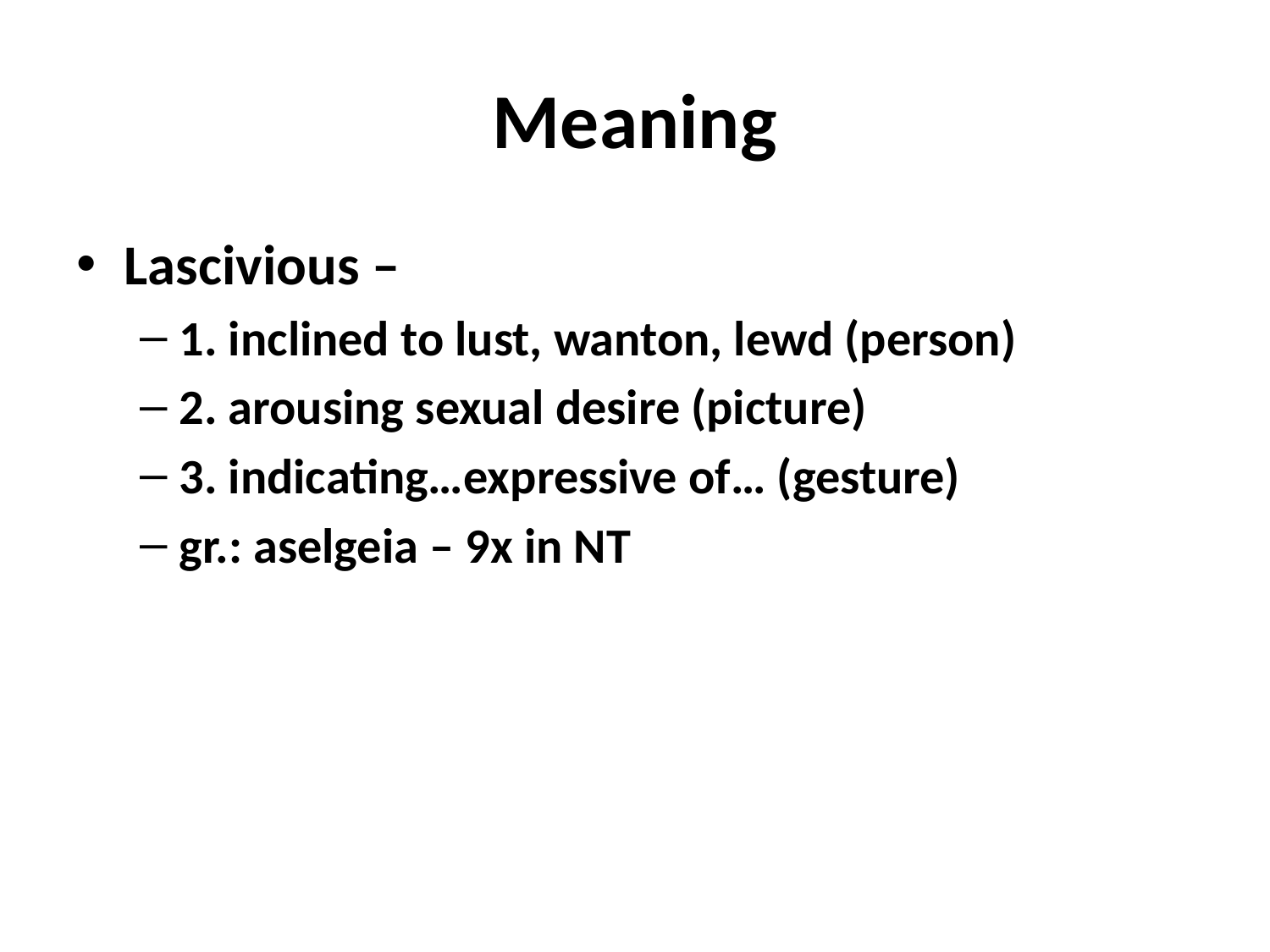

# Meaning
Lascivious –
1. inclined to lust, wanton, lewd (person)
2. arousing sexual desire (picture)
3. indicating…expressive of… (gesture)
gr.: aselgeia – 9x in NT